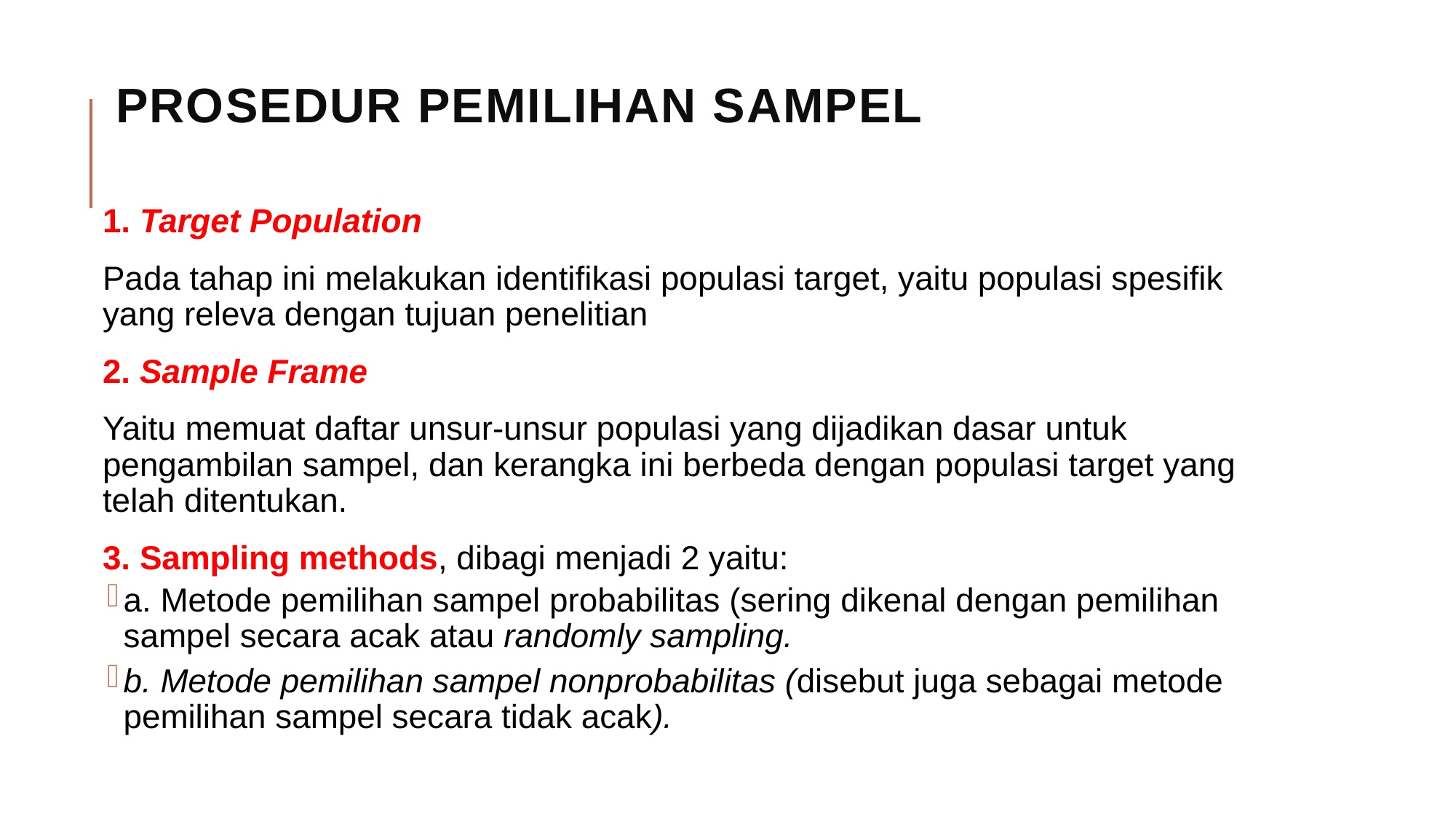

# prosedur pemilihan sampel
1. Target Population
Pada tahap ini melakukan identifikasi populasi target, yaitu populasi spesifik yang releva dengan tujuan penelitian
2. Sample Frame
Yaitu memuat daftar unsur-unsur populasi yang dijadikan dasar untuk pengambilan sampel, dan kerangka ini berbeda dengan populasi target yang telah ditentukan.
3. Sampling methods, dibagi menjadi 2 yaitu:
a. Metode pemilihan sampel probabilitas (sering dikenal dengan pemilihan sampel secara acak atau randomly sampling.
b. Metode pemilihan sampel nonprobabilitas (disebut juga sebagai metode pemilihan sampel secara tidak acak).